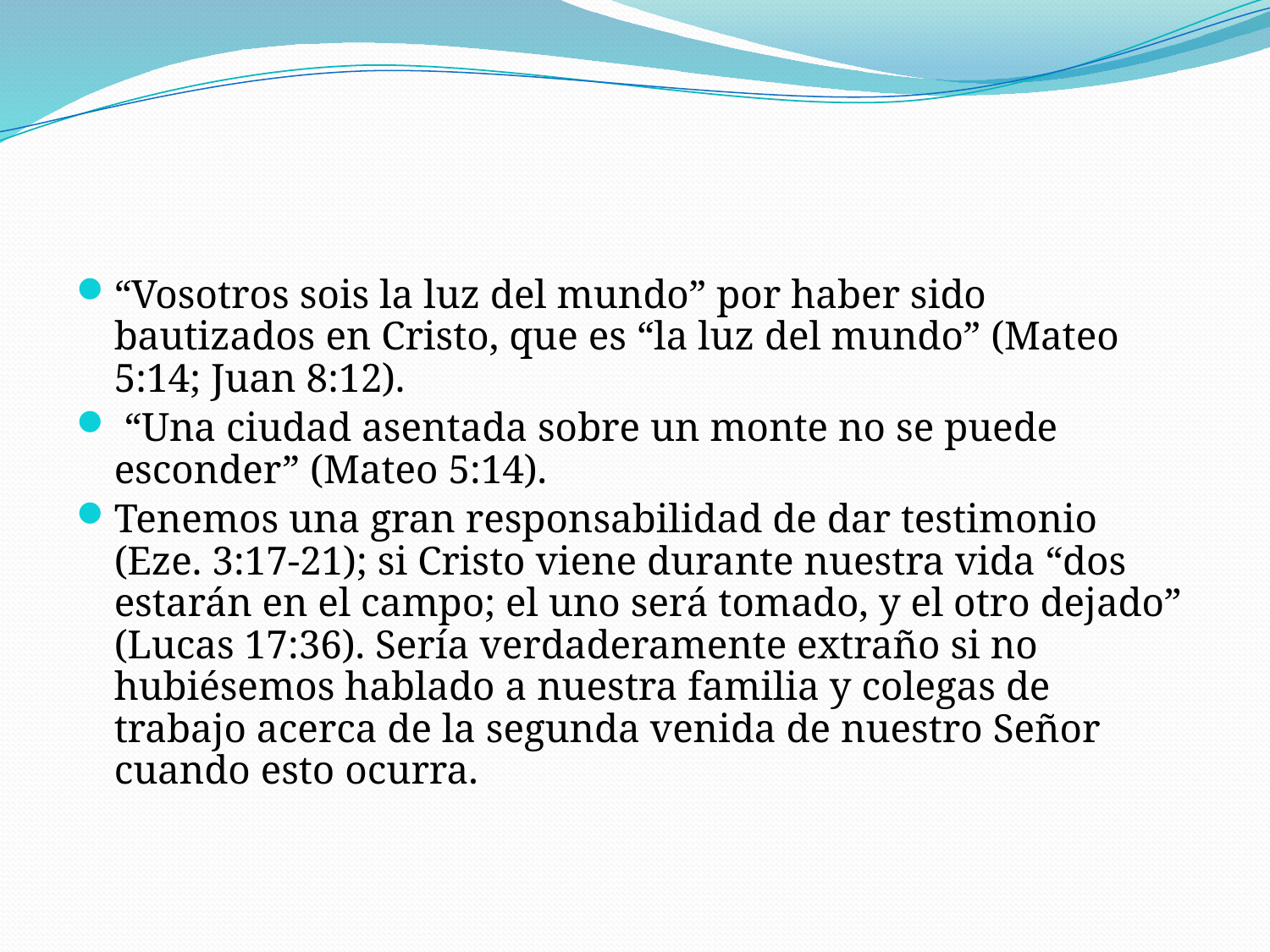

#
“Vosotros sois la luz del mundo” por haber sido bautizados en Cristo, que es “la luz del mundo” (Mateo 5:14; Juan 8:12).
 “Una ciudad asentada sobre un monte no se puede esconder” (Mateo 5:14).
Tenemos una gran responsabilidad de dar testimonio (Eze. 3:17-21); si Cristo viene durante nuestra vida “dos estarán en el campo; el uno será tomado, y el otro dejado” (Lucas 17:36). Sería verdaderamente extraño si no hubiésemos hablado a nuestra familia y colegas de trabajo acerca de la segunda venida de nuestro Señor cuando esto ocurra.